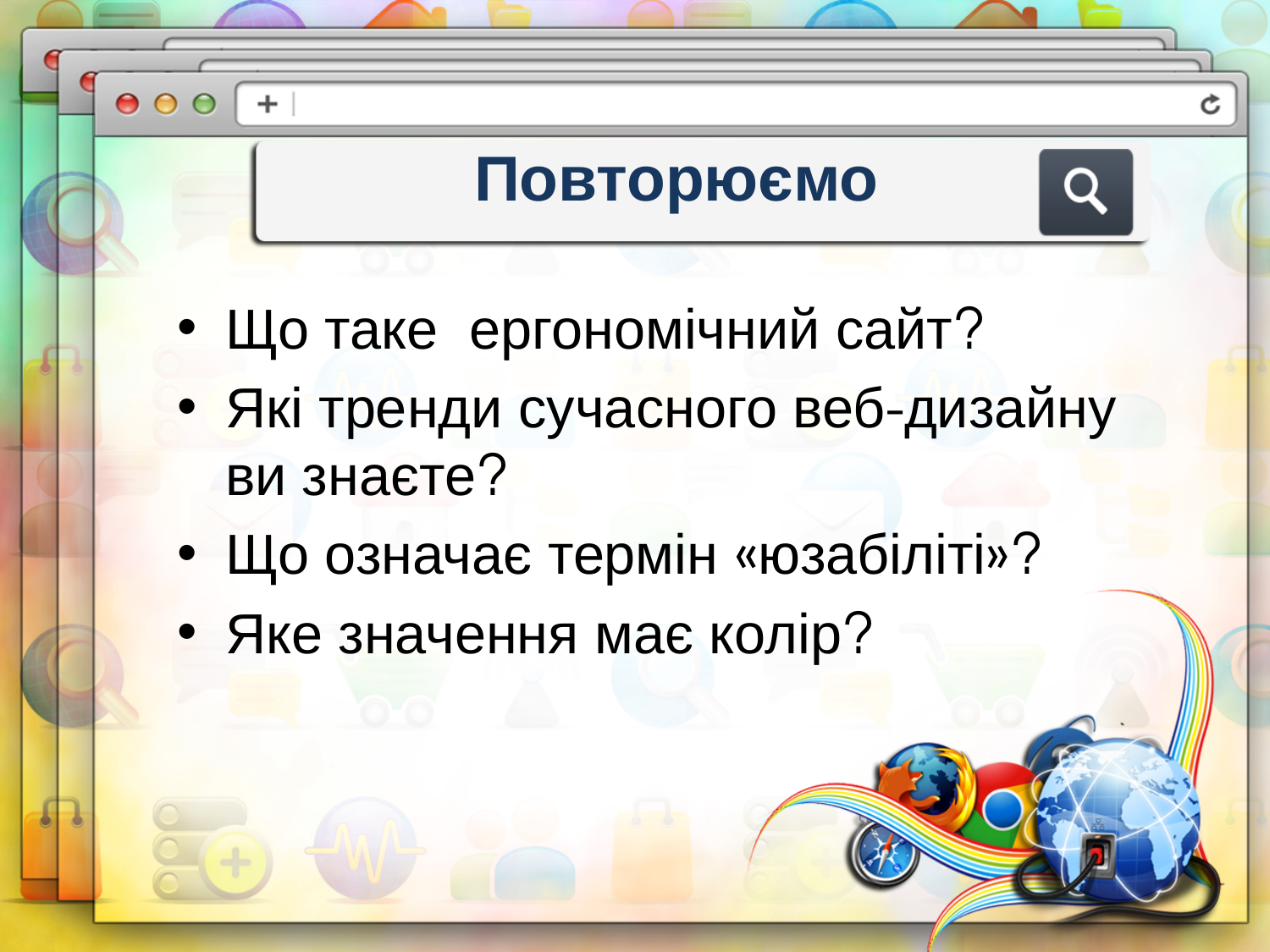

# Повторюємо
Що таке  ергономічний сайт?
Які тренди сучасного веб-дизайну ви знаєте?
Що означає термін «юзабіліті»?
Яке значення має колір?